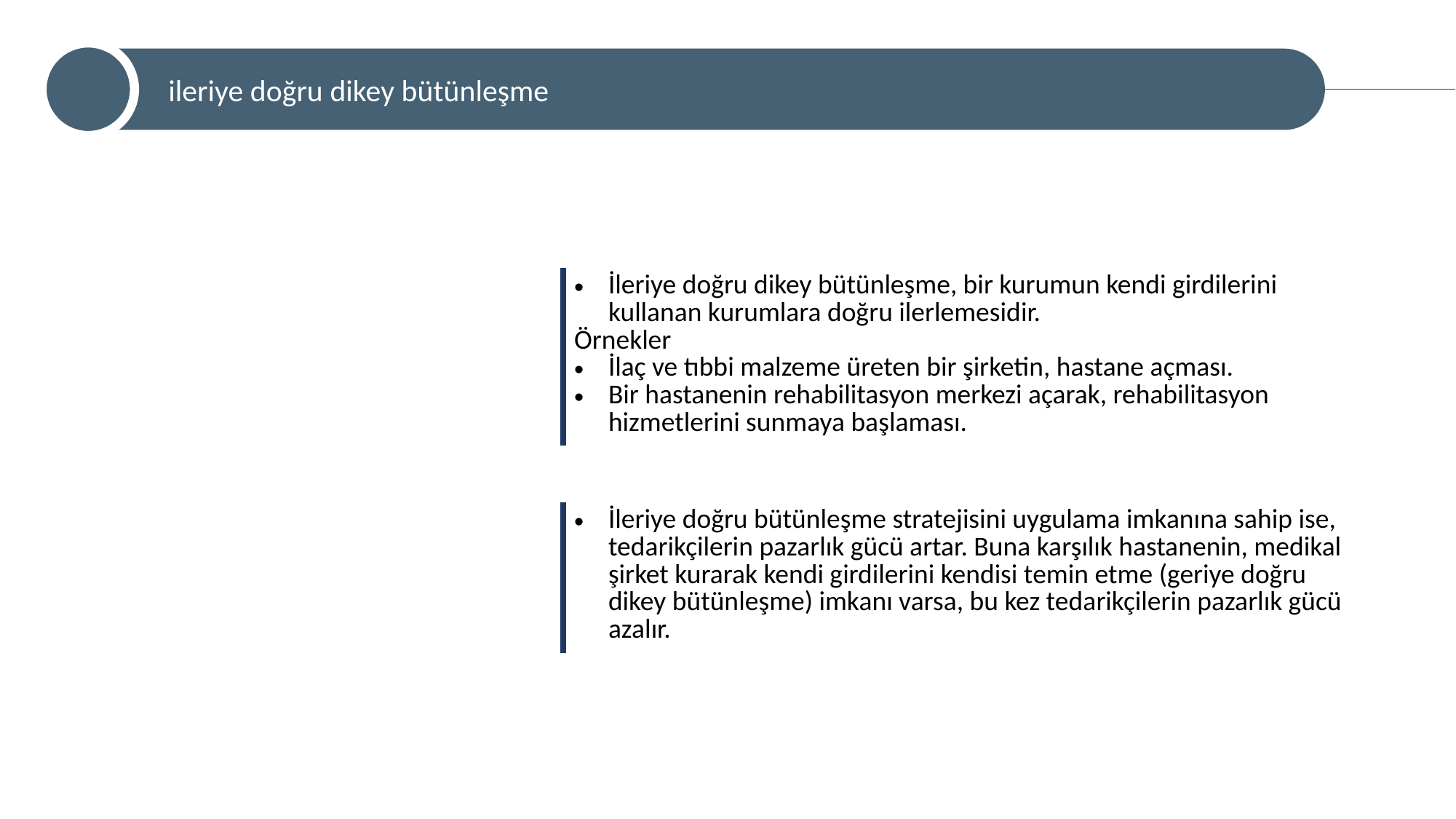

ileriye doğru dikey bütünleşme
| İleriye doğru dikey bütünleşme, bir kurumun kendi girdilerini kullanan kurumlara doğru ilerlemesidir. Örnekler İlaç ve tıbbi malzeme üreten bir şirketin, hastane açması. Bir hastanenin rehabilitasyon merkezi açarak, rehabilitasyon hizmetlerini sunmaya başlaması. |
| --- |
| İleriye doğru bütünleşme stratejisini uygulama imkanına sahip ise, tedarikçilerin pazarlık gücü artar. Buna karşılık hastanenin, medikal şirket kurarak kendi girdilerini kendisi temin etme (geriye doğru dikey bütünleşme) imkanı varsa, bu kez tedarikçilerin pazarlık gücü azalır. |
| --- |